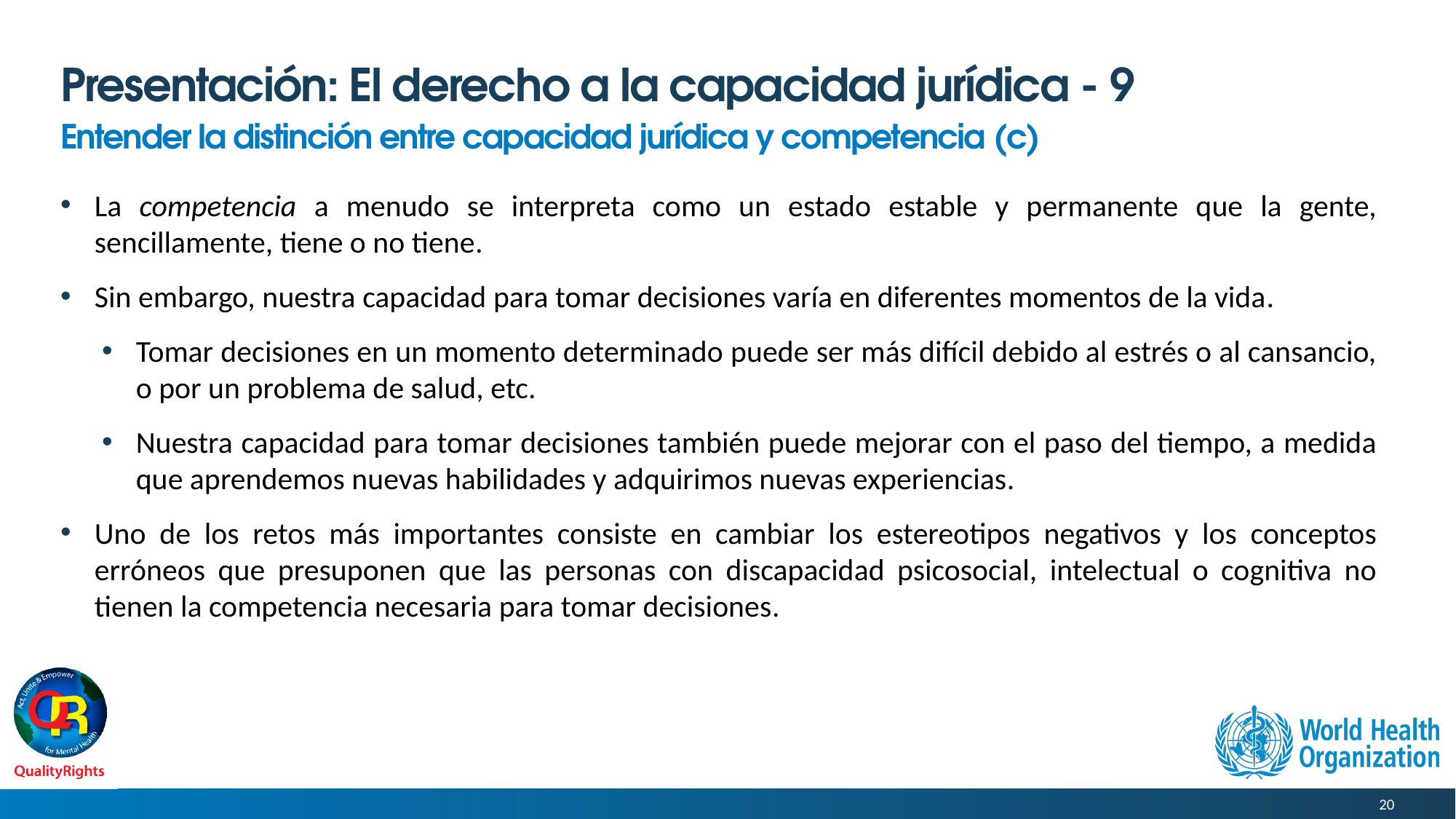

# Presentación: El derecho a la capacidad jurídica - 9
Entender la distinción entre capacidad jurídica y competencia (c)
La competencia a menudo se interpreta como un estado estable y permanente que la gente, sencillamente, tiene o no tiene.
Sin embargo, nuestra capacidad para tomar decisiones varía en diferentes momentos de la vida.
Tomar decisiones en un momento determinado puede ser más difícil debido al estrés o al cansancio, o por un problema de salud, etc.
Nuestra capacidad para tomar decisiones también puede mejorar con el paso del tiempo, a medida que aprendemos nuevas habilidades y adquirimos nuevas experiencias.
Uno de los retos más importantes consiste en cambiar los estereotipos negativos y los conceptos erróneos que presuponen que las personas con discapacidad psicosocial, intelectual o cognitiva no tienen la competencia necesaria para tomar decisiones.

20